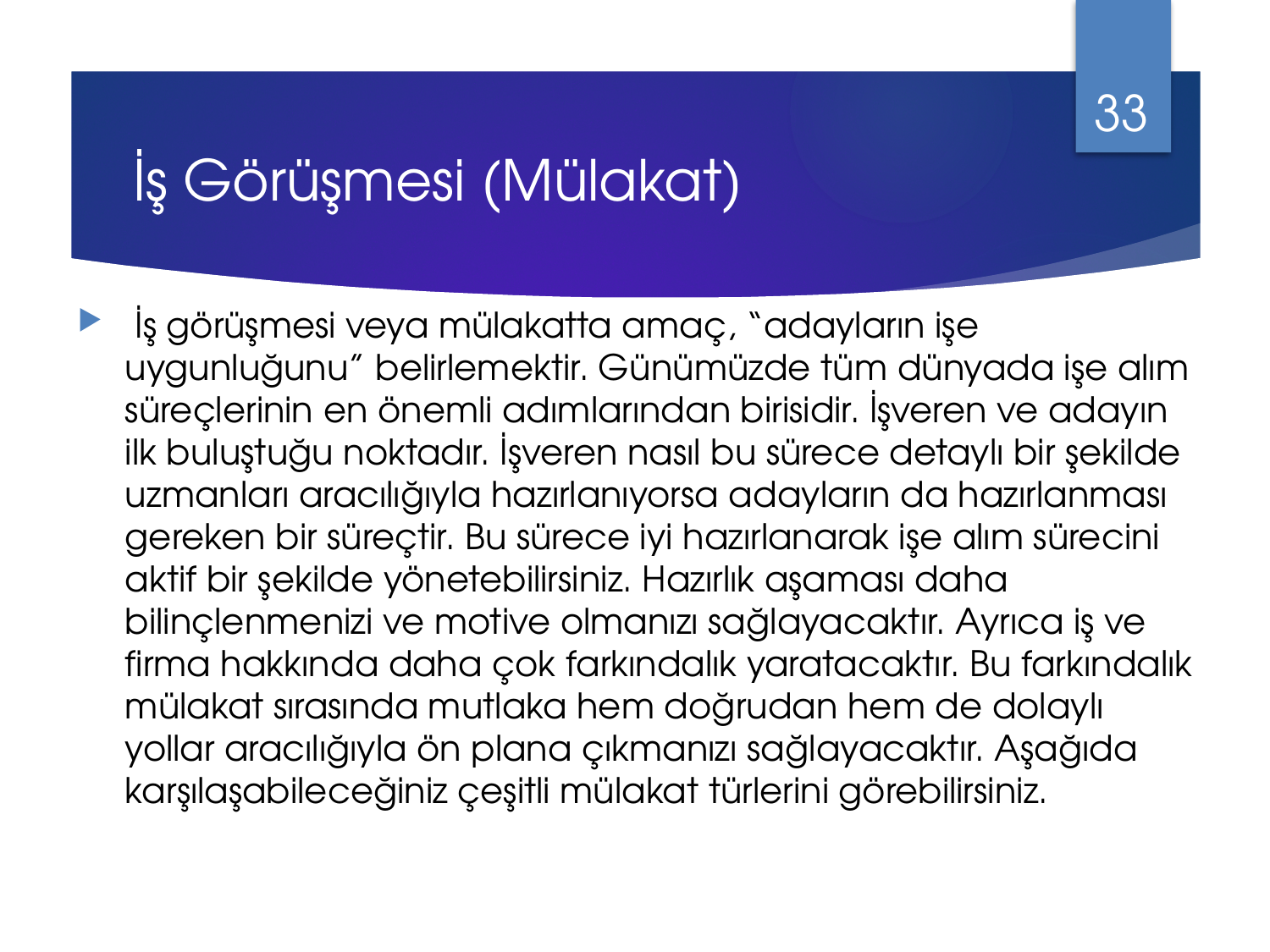

33
# İş Görüşmesi (Mülakat)
 İş görüşmesi veya mülakatta amaç, “adayların işe uygunluğunu” belirlemektir. Günümüzde tüm dünyada işe alım süreçlerinin en önemli adımlarından birisidir. İşveren ve adayın ilk buluştuğu noktadır. İşveren nasıl bu sürece detaylı bir şekilde uzmanları aracılığıyla hazırlanıyorsa adayların da hazırlanması gereken bir süreçtir. Bu sürece iyi hazırlanarak işe alım sürecini aktif bir şekilde yönetebilirsiniz. Hazırlık aşaması daha bilinçlenmenizi ve motive olmanızı sağlayacaktır. Ayrıca iş ve firma hakkında daha çok farkındalık yaratacaktır. Bu farkındalık mülakat sırasında mutlaka hem doğrudan hem de dolaylı yollar aracılığıyla ön plana çıkmanızı sağlayacaktır. Aşağıda karşılaşabileceğiniz çeşitli mülakat türlerini görebilirsiniz.